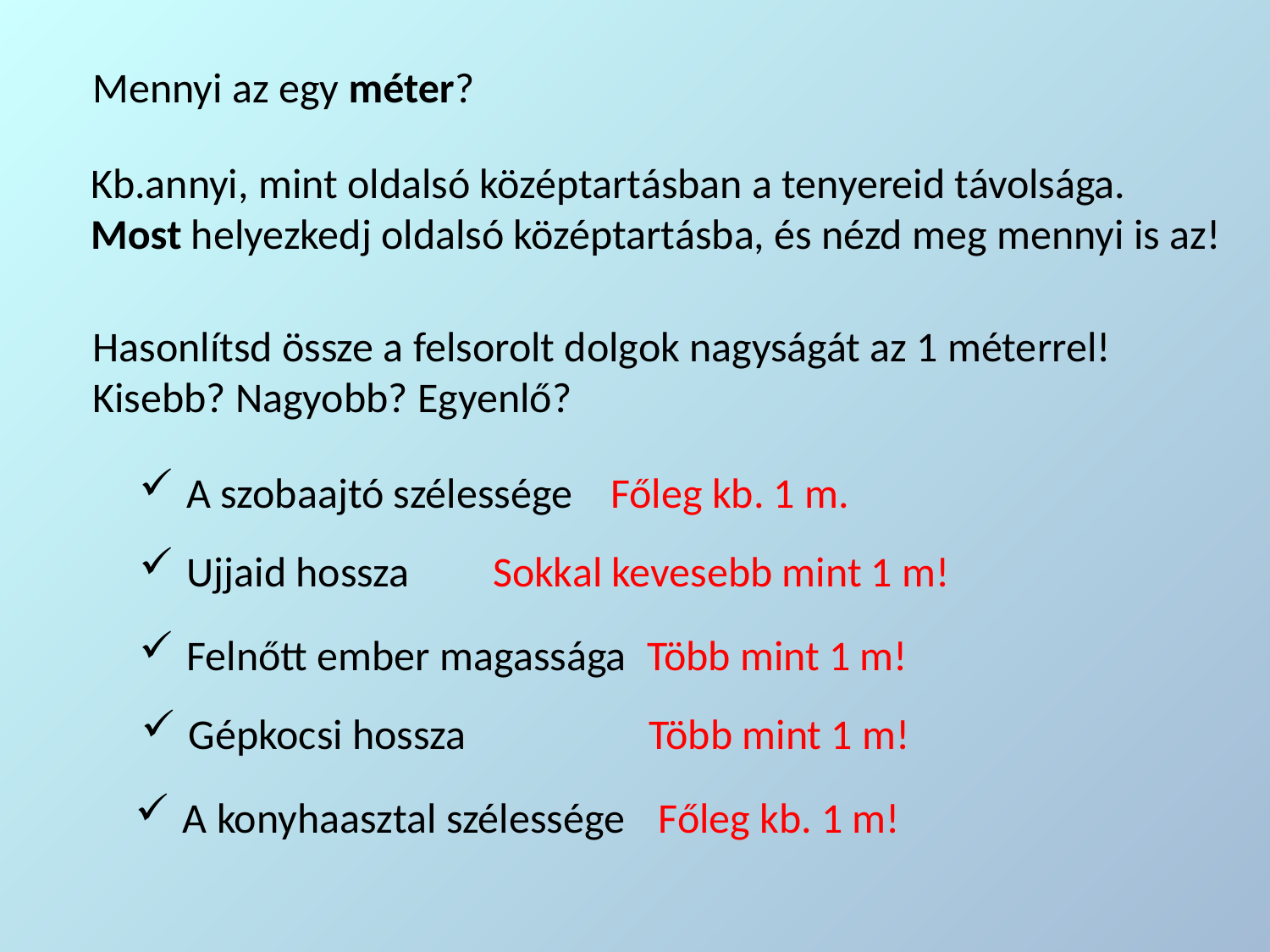

Mennyi az egy méter?
Kb.annyi, mint oldalsó középtartásban a tenyereid távolsága.
Most helyezkedj oldalsó középtartásba, és nézd meg mennyi is az!
Hasonlítsd össze a felsorolt dolgok nagyságát az 1 méterrel! Kisebb? Nagyobb? Egyenlő?
Főleg kb. 1 m.
A szobaajtó szélessége
Sokkal kevesebb mint 1 m!
Ujjaid hossza
Több mint 1 m!
Felnőtt ember magassága
Több mint 1 m!
Gépkocsi hossza
Főleg kb. 1 m!
A konyhaasztal szélessége